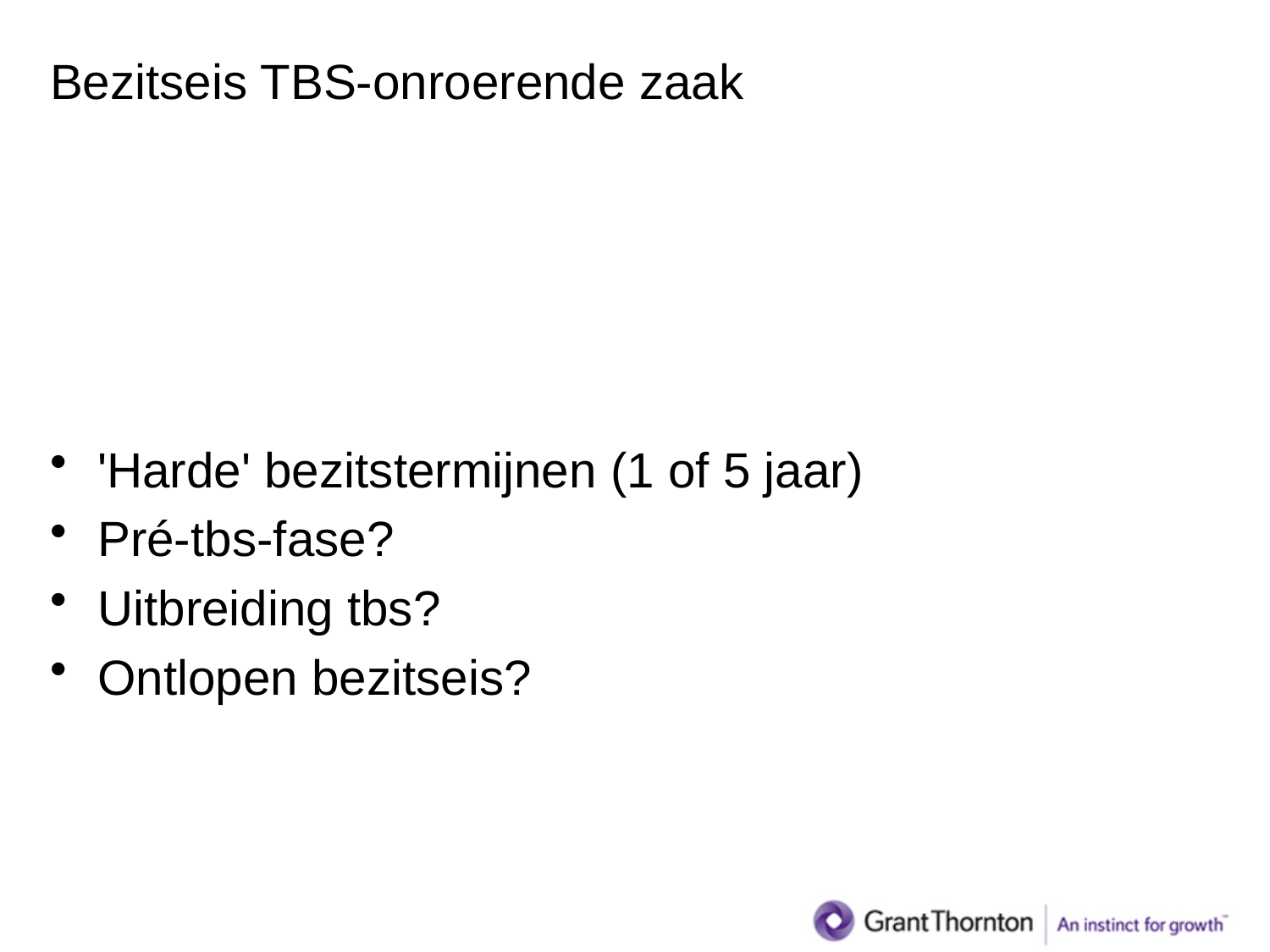

# Bezitseis TBS-onroerende zaak

'Harde' bezitstermijnen (1 of 5 jaar)
Pré-tbs-fase?
Uitbreiding tbs?
Ontlopen bezitseis?